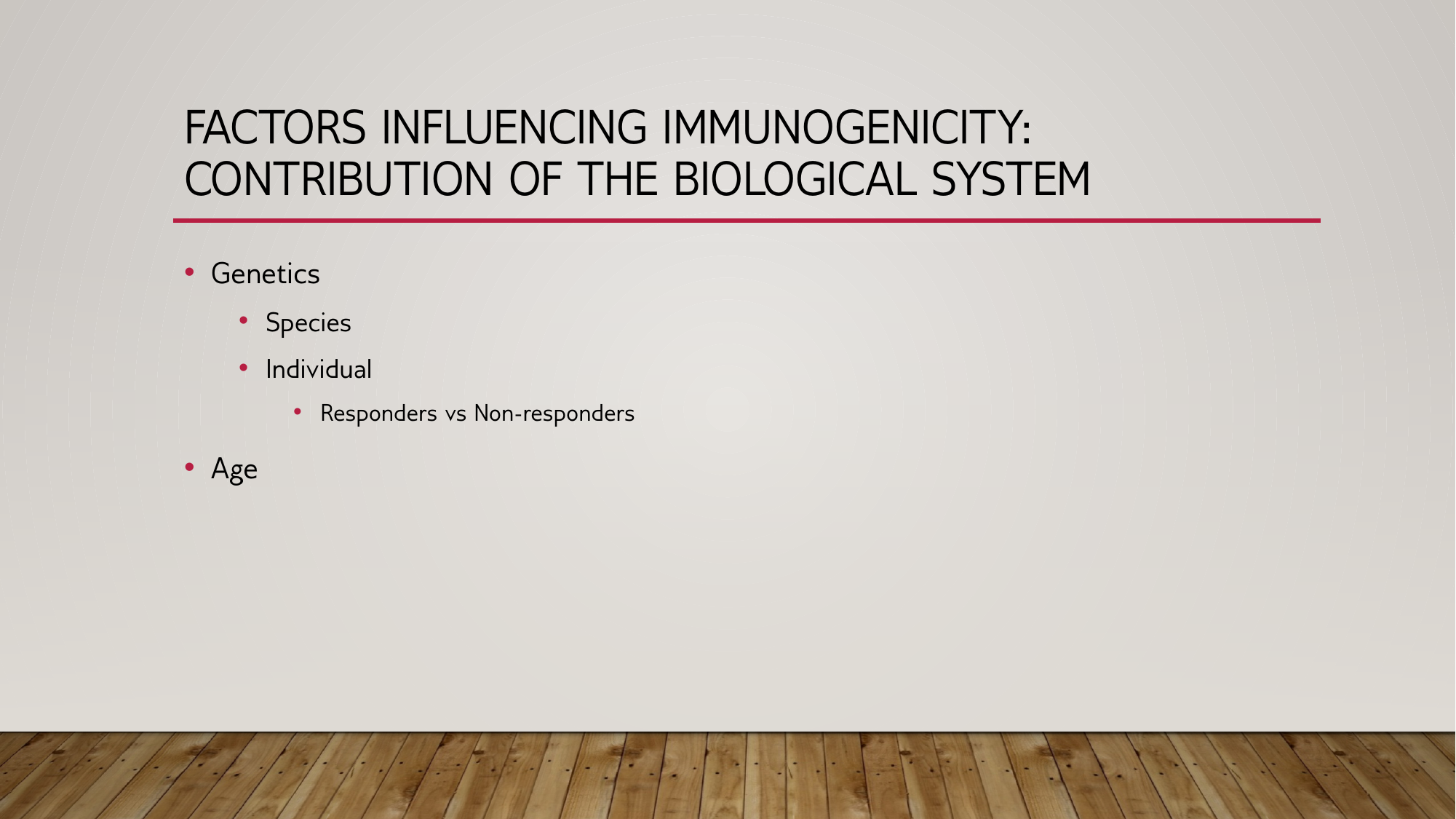

# Factors Influencing Immunogenicity: Contribution of the Biological System
Genetics
Species
Individual
Responders vs Non-responders
Age